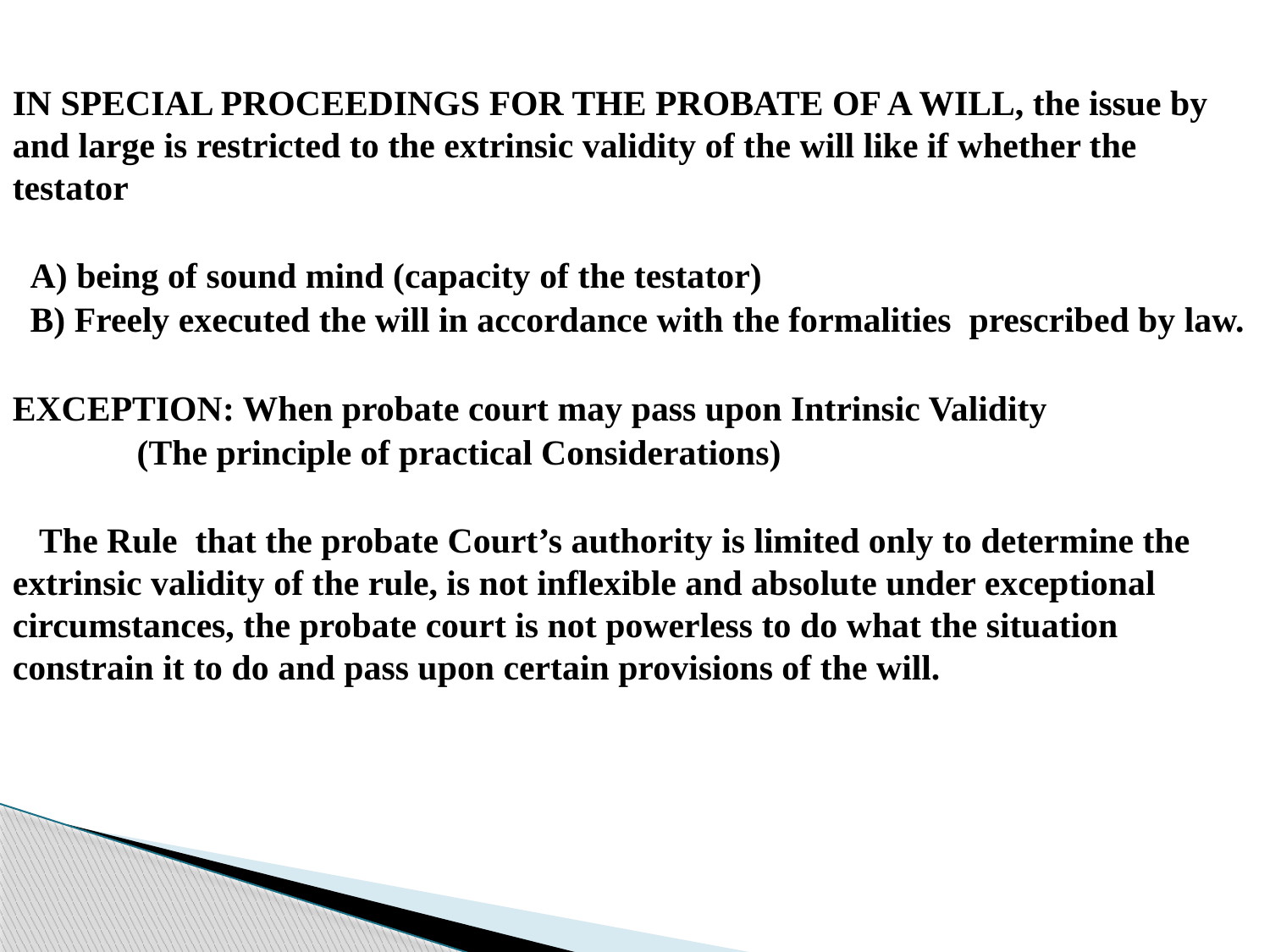

IN SPECIAL PROCEEDINGS FOR THE PROBATE OF A WILL, the issue by and large is restricted to the extrinsic validity of the will like if whether the testator

  A) being of sound mind (capacity of the testator)
  B) Freely executed the will in accordance with the formalities  prescribed by law.

EXCEPTION: When probate court may pass upon Intrinsic Validity
              (The principle of practical Considerations)

   The Rule  that the probate Court’s authority is limited only to determine the extrinsic validity of the rule, is not inflexible and absolute under exceptional circumstances, the probate court is not powerless to do what the situation constrain it to do and pass upon certain provisions of the will.